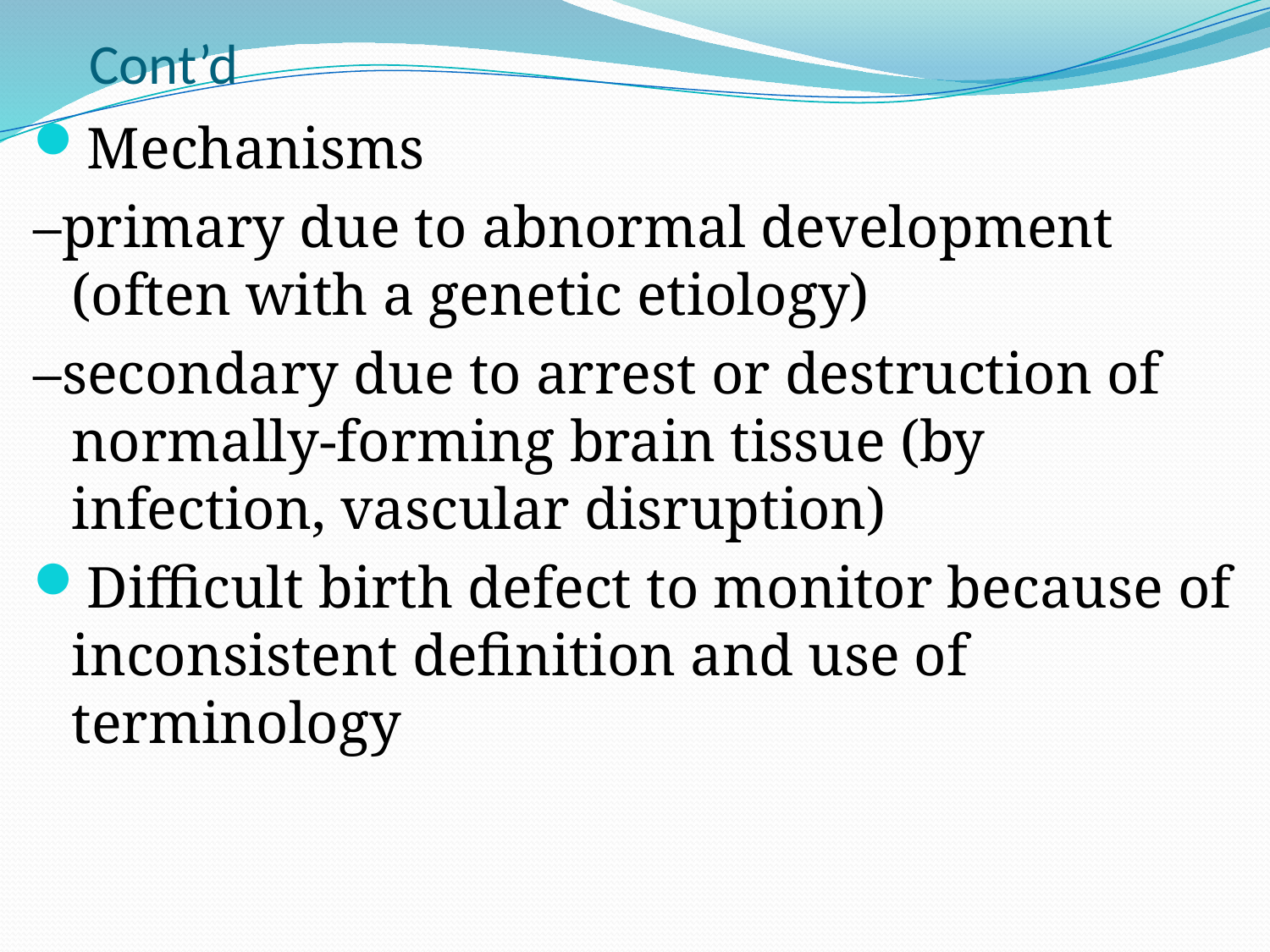

# Cont’d
Mechanisms
–primary due to abnormal development (often with a genetic etiology)
–secondary due to arrest or destruction of normally-forming brain tissue (by infection, vascular disruption)
Difficult birth defect to monitor because of inconsistent definition and use of terminology